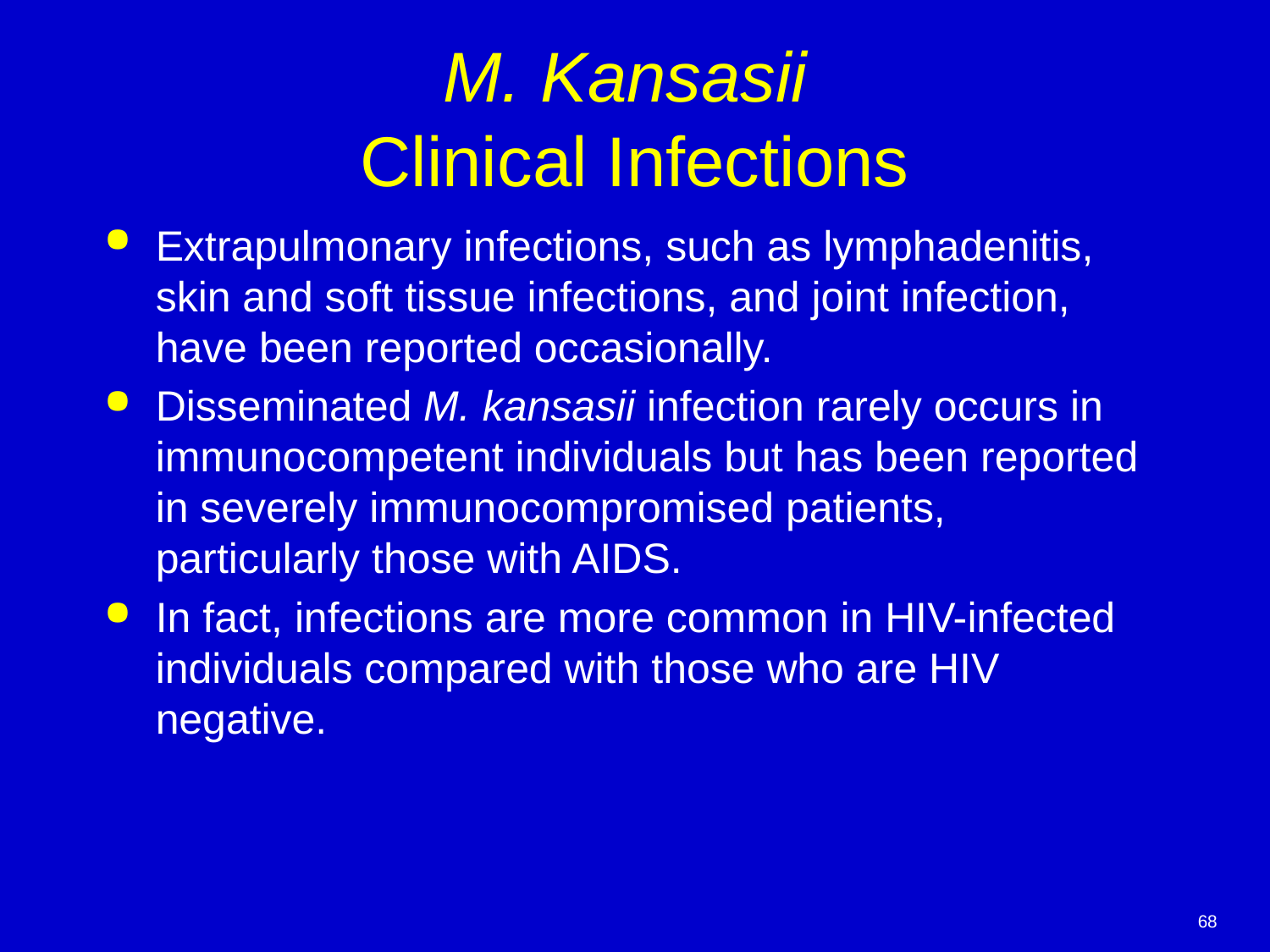

# M. Kansasii Clinical Infections
Extrapulmonary infections, such as lymphadenitis, skin and soft tissue infections, and joint infection, have been reported occasionally.
Disseminated M. kansasii infection rarely occurs in immunocompetent individuals but has been reported in severely immunocompromised patients, particularly those with AIDS.
In fact, infections are more common in HIV-infected individuals compared with those who are HIV negative.